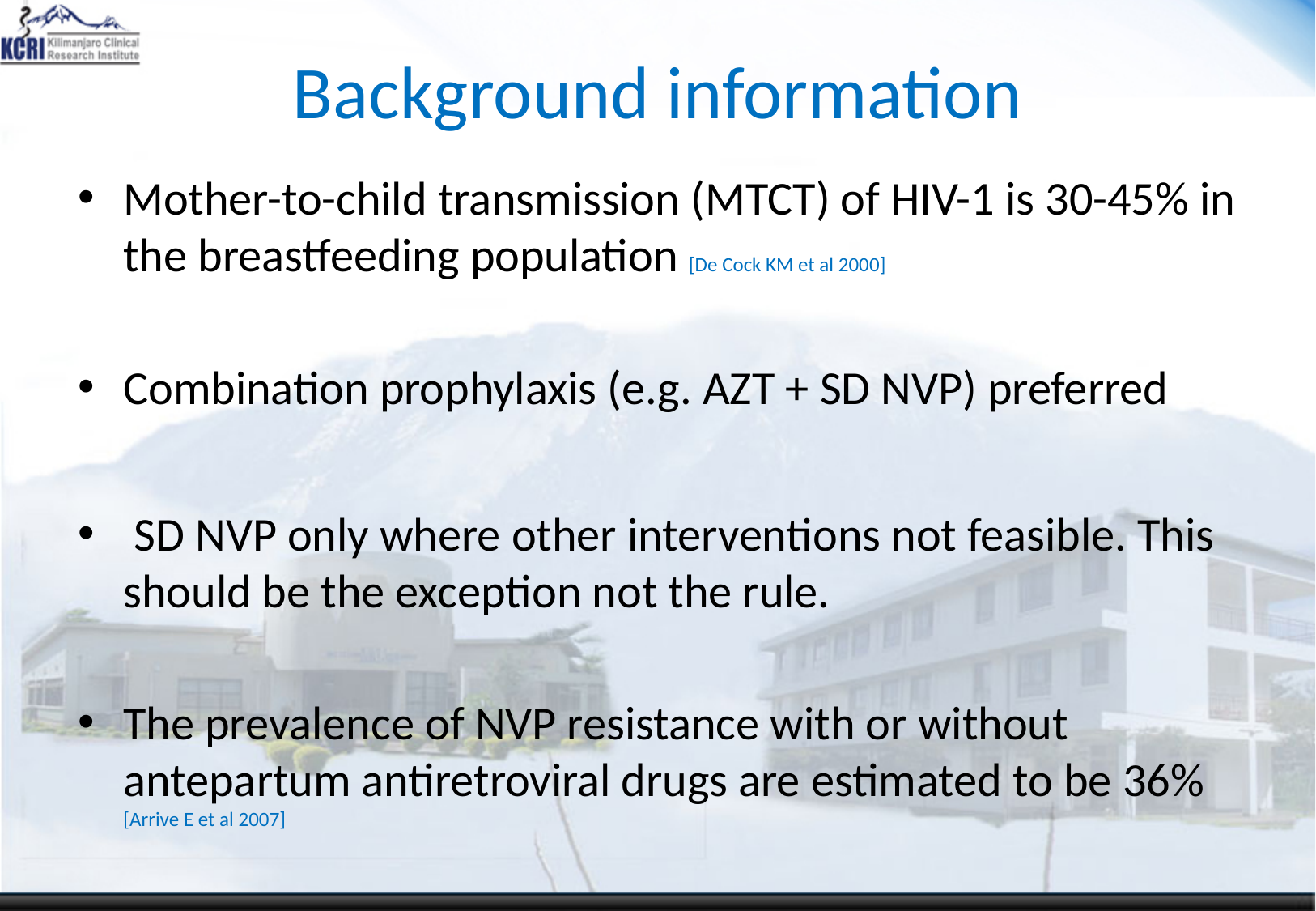

# Background information
Mother-to-child transmission (MTCT) of HIV-1 is 30-45% in the breastfeeding population [De Cock KM et al 2000]

Combination prophylaxis (e.g. AZT + SD NVP) preferred

 SD NVP only where other interventions not feasible. This should be the exception not the rule.

The prevalence of NVP resistance with or without antepartum antiretroviral drugs are estimated to be 36% [Arrive E et al 2007]